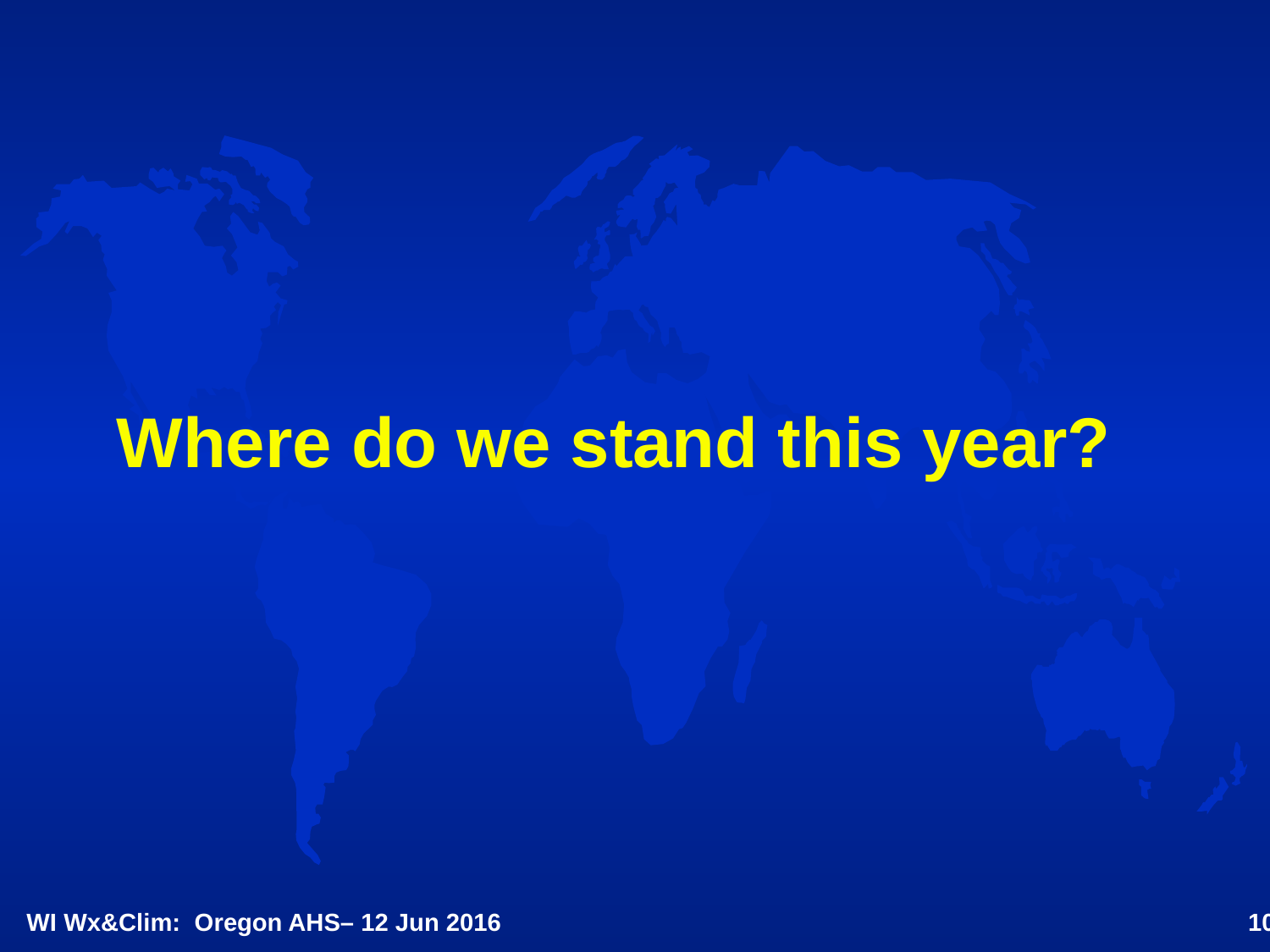

# Where do we stand this year?